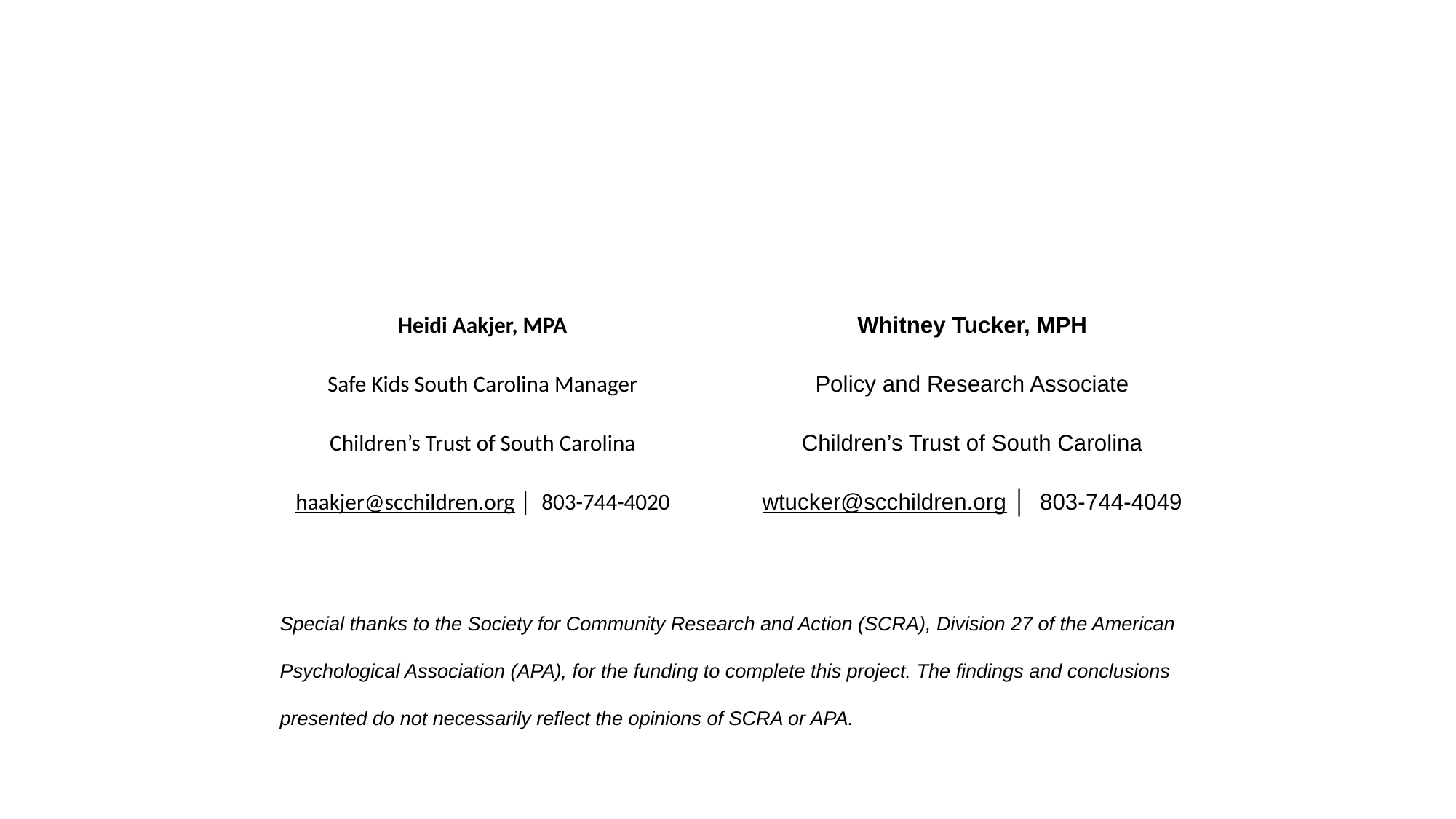

Heidi Aakjer, MPA
Safe Kids South Carolina Manager
Children’s Trust of South Carolina
haakjer@scchildren.org │  803-744-4020

Whitney Tucker, MPH
Policy and Research Associate
Children’s Trust of South Carolina
wtucker@scchildren.org │  803-744-4049

Special thanks to the Society for Community Research and Action (SCRA), Division 27 of the American Psychological Association (APA), for the funding to complete this project. The findings and conclusions presented do not necessarily reflect the opinions of SCRA or APA.